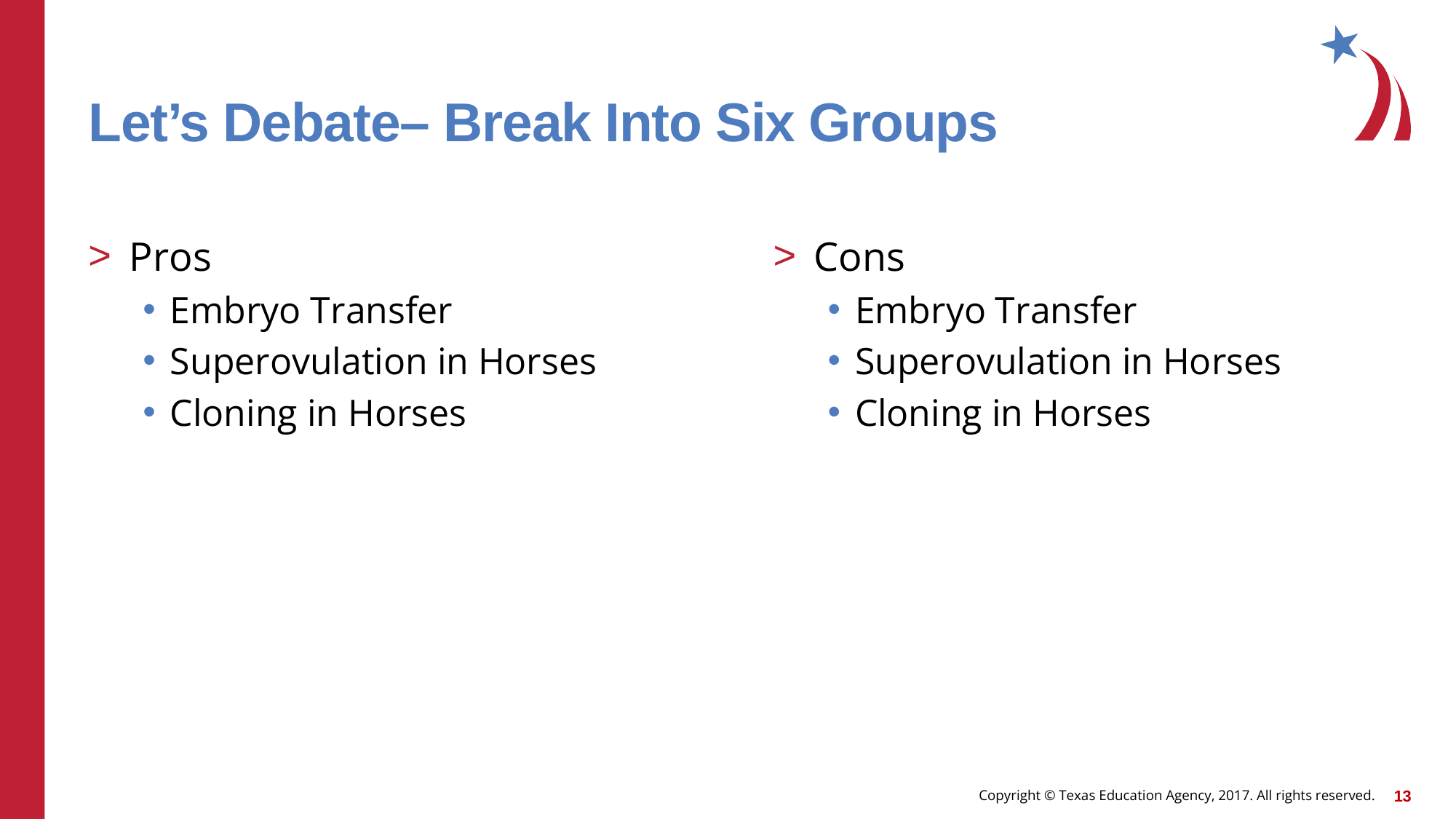

# Let’s Debate– Break Into Six Groups

Pros
Embryo Transfer
Superovulation in Horses
Cloning in Horses

Cons
Embryo Transfer
Superovulation in Horses
Cloning in Horses